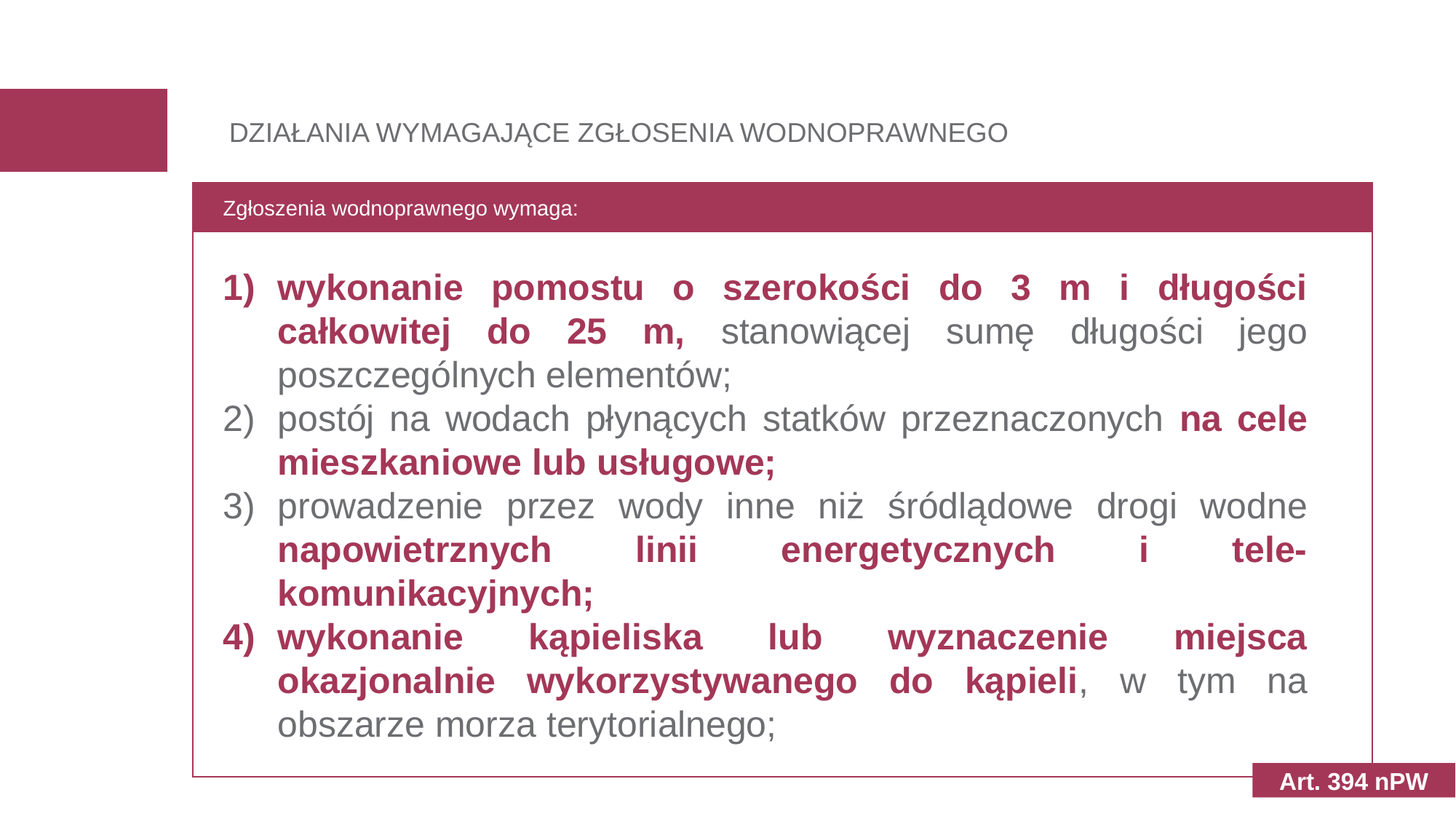

DZIAŁANIA WYMAGAJĄCE ZGŁOSENIA WODNOPRAWNEGO
Zgłoszenia wodnoprawnego wymaga:
wykonanie pomostu o szerokości do 3 m i długości całkowitej do 25 m, stanowiącej sumę długości jego poszczególnych elementów;
postój na wodach płynących statków przeznaczonych na cele mieszkaniowe lub usługowe;
prowadzenie przez wody inne niż śródlądowe drogi wodne napowietrznych linii energetycznych i tele-komunikacyjnych;
wykonanie kąpieliska lub wyznaczenie miejsca okazjonalnie wykorzystywanego do kąpieli, w tym na obszarze morza terytorialnego;
Art. 394 nPW